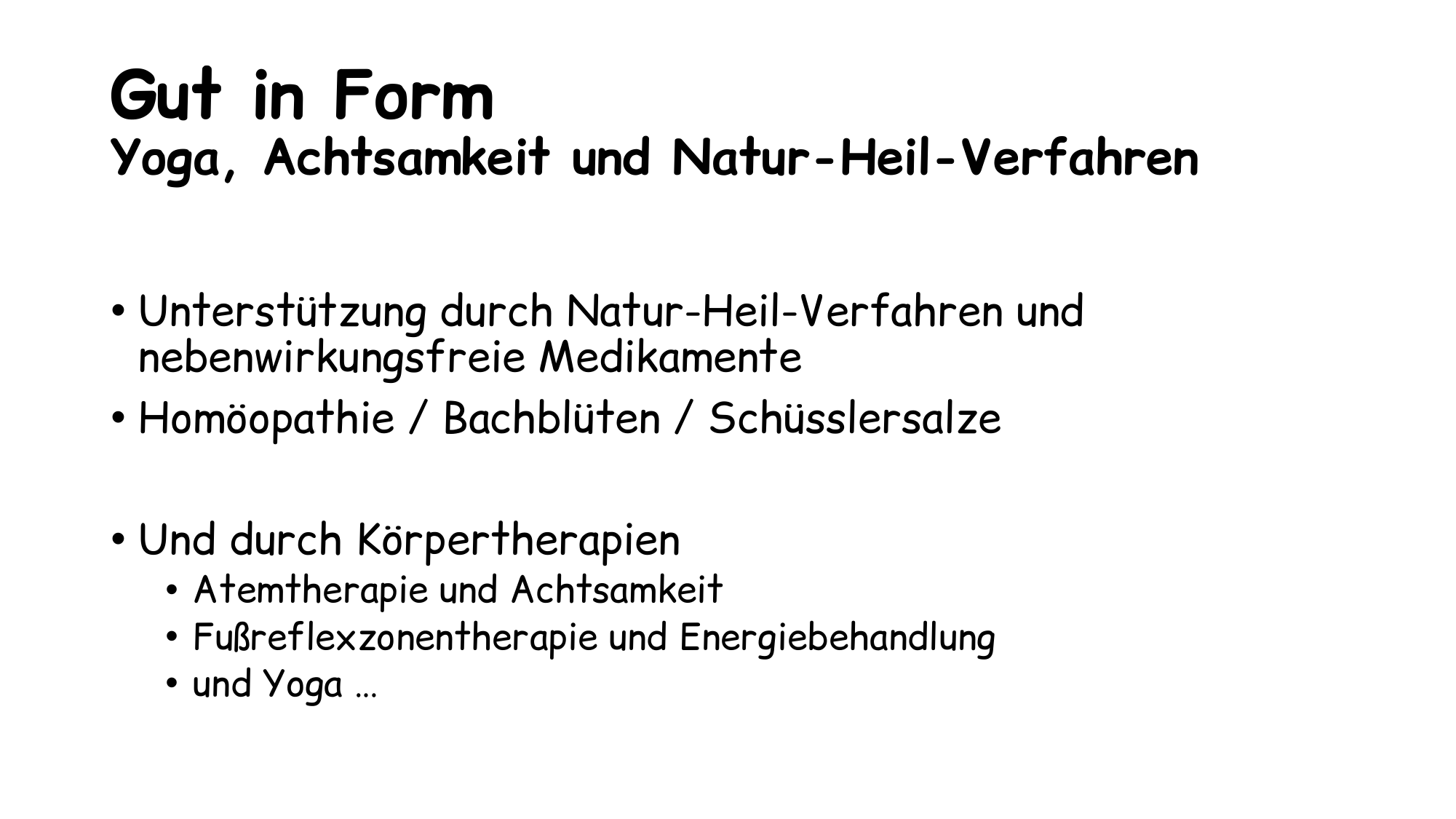

# Gut in Form Yoga, Achtsamkeit und Natur-Heil-Verfahren

Unterstützung durch Natur-Heil-Verfahren und nebenwirkungsfreie Medikamente
Homöopathie / Bachblüten / Schüsslersalze

Und durch Körpertherapien
Atemtherapie und Achtsamkeit
Fußreflexzonentherapie und Energiebehandlung
und Yoga …